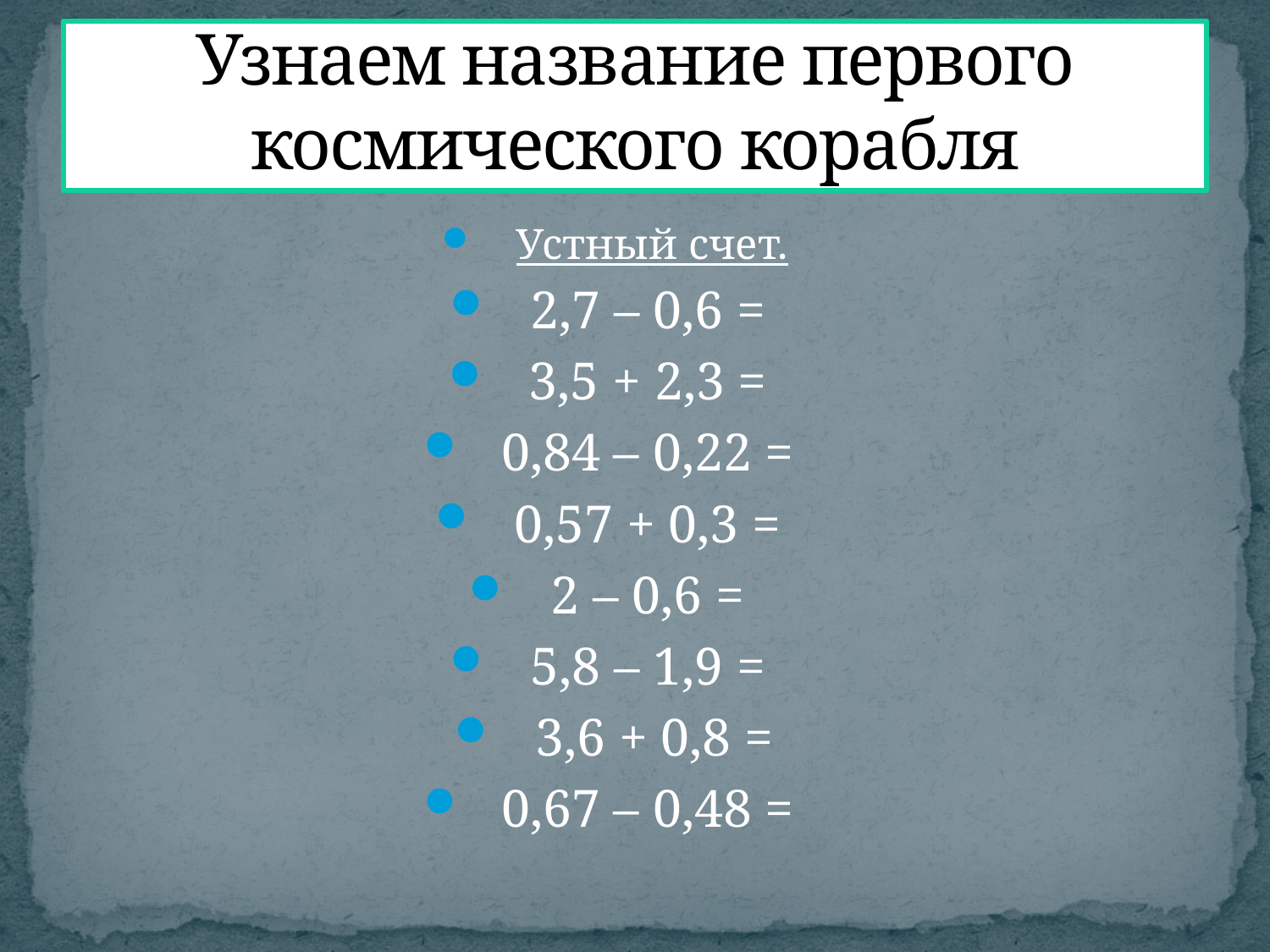

# Узнаем название первого космического корабля
Устный счет.
2,7 – 0,6 =
3,5 + 2,3 =
0,84 – 0,22 =
0,57 + 0,3 =
2 – 0,6 =
5,8 – 1,9 =
3,6 + 0,8 =
0,67 – 0,48 =